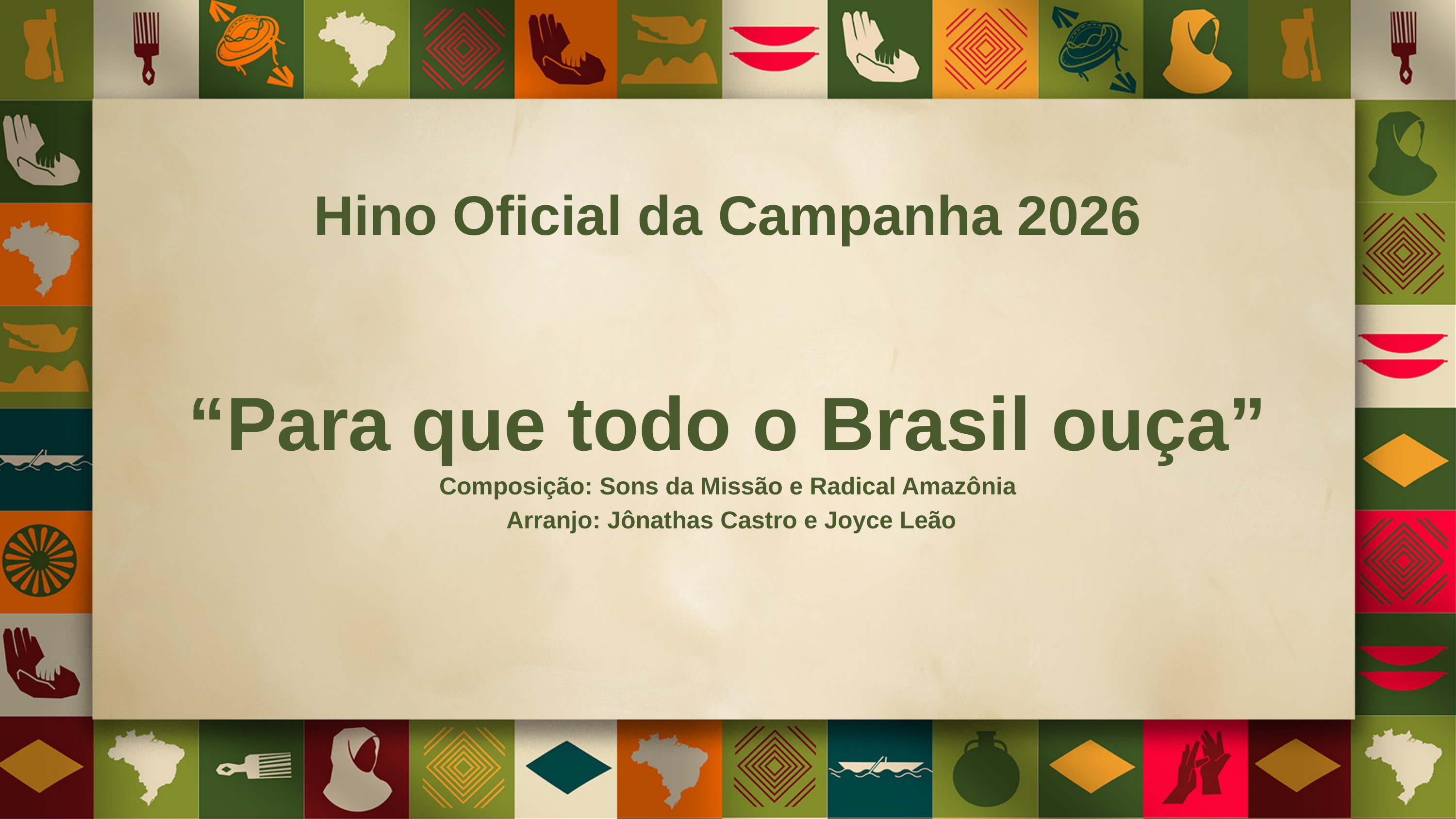

Hino Oficial da Campanha 2026

“Para que todo o Brasil ouça”
Composição: Sons da Missão e Radical Amazônia
 Arranjo: Jônathas Castro e Joyce Leão